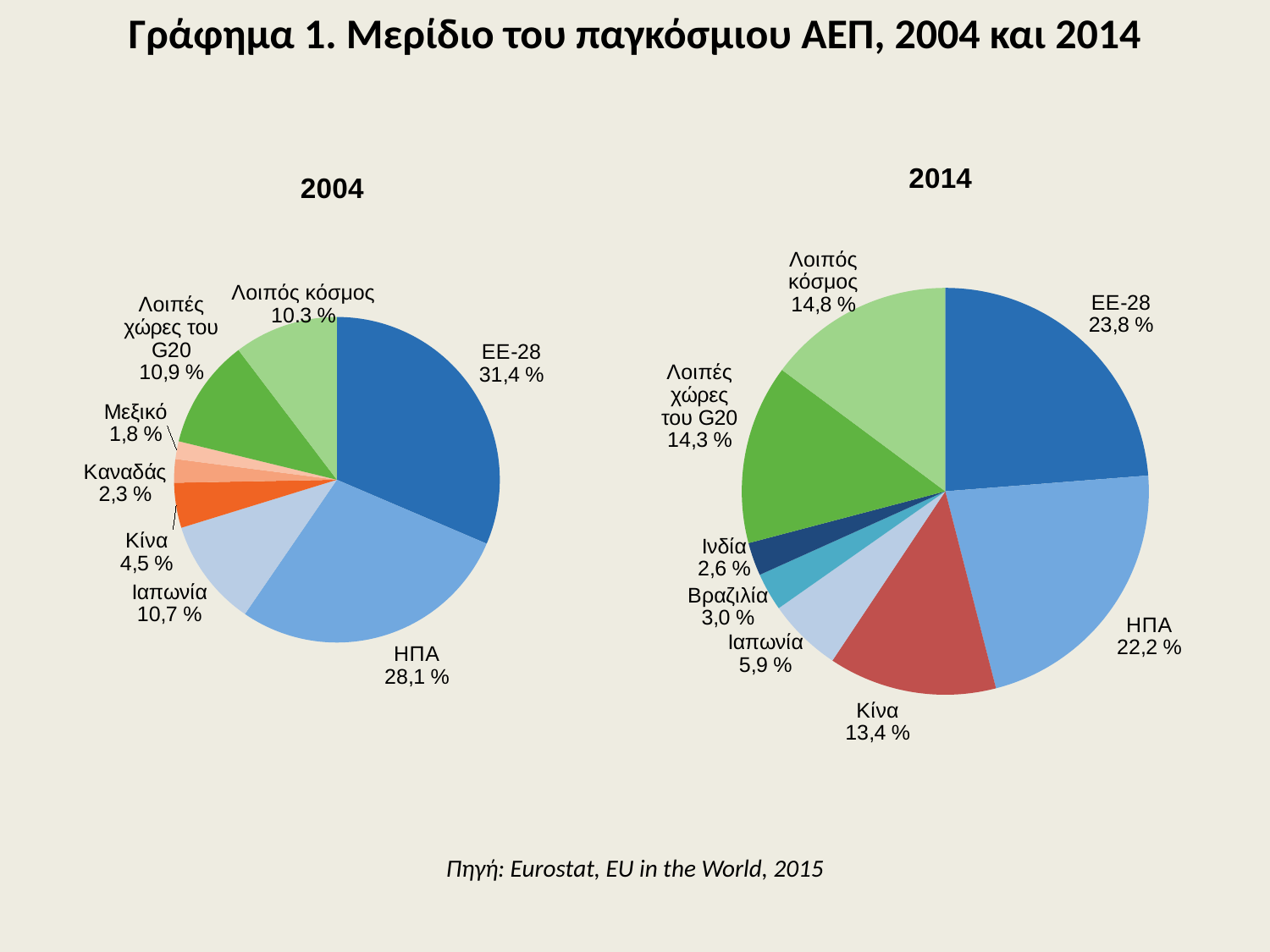

Γράφημα 1. Μερίδιο του παγκόσμιου ΑΕΠ, 2004 και 2014

### Chart: 2004

| Category | USD million |
|---|---|
| EU-28 | 13713261.73315 |
| United States | 12274930.0 |
| Japan | 4655821.59551114 |
| China | 1952643.3371347887 |
| Canada | 1018386.2266953536 |
| Mexico | 770005.3155098221 |
| Other G20 (¹) | 4741298.804676371 |
| Rest of the world | 4507011.588272227 |

### Chart: 2014

| Category | USD million |
|---|---|
| EU-28 | 18543670.366300005 |
| United States | 17348071.5 |
| China | 10430589.636745082 |
| Japan | 4602419.253133403 |
| Brazil | 2346523.074596351 |
| India | 2054941.4673876516 |
| Other G20 (²) | 11144563.006882347 |
| Rest of the world | 11566309.537319709 |
Πηγή: Eurostat, EU in the World, 2015